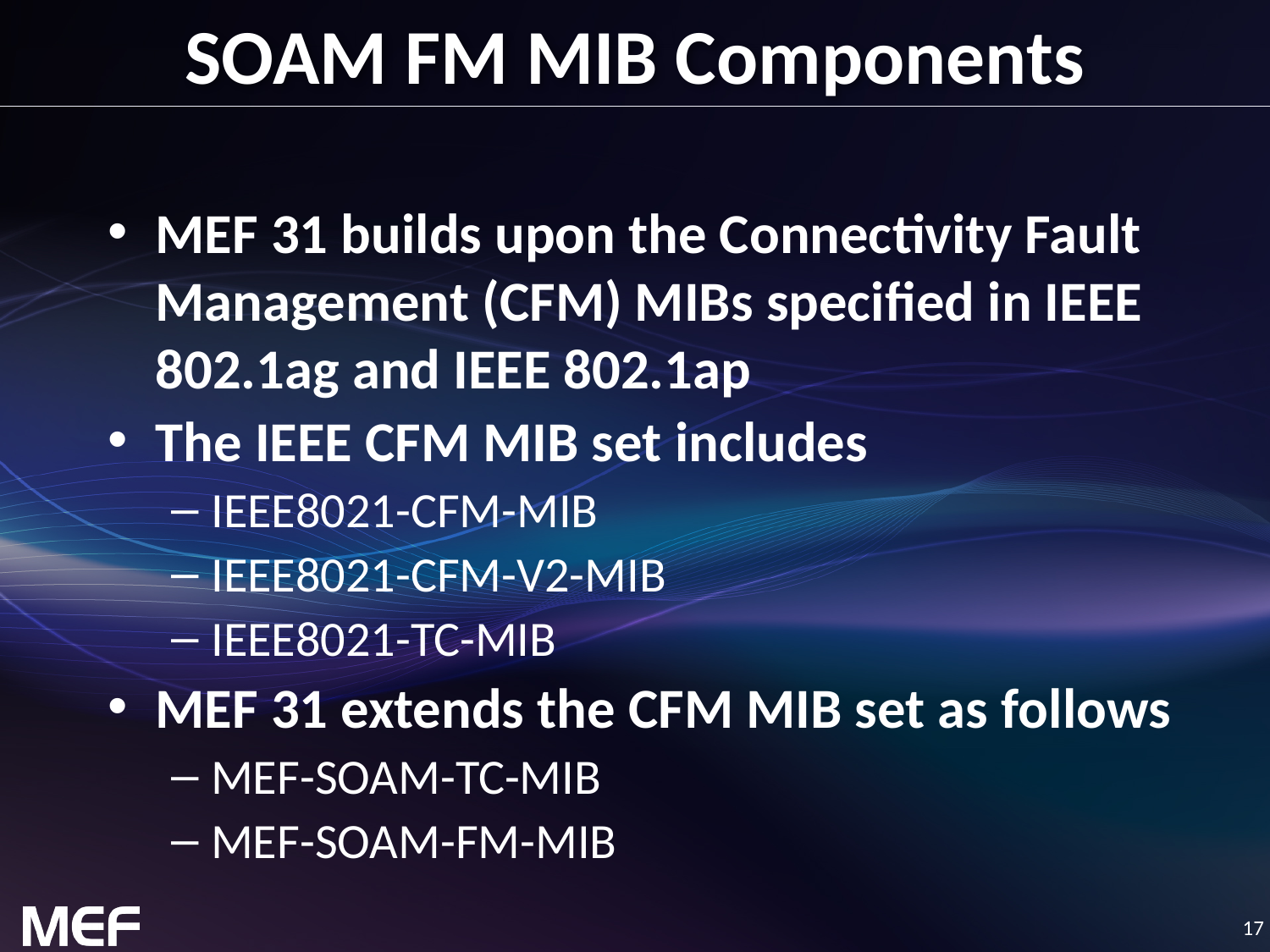

# SOAM FM MIB Components
MEF 31 builds upon the Connectivity Fault Management (CFM) MIBs specified in IEEE 802.1ag and IEEE 802.1ap
The IEEE CFM MIB set includes
IEEE8021-CFM-MIB
IEEE8021-CFM-V2-MIB
IEEE8021-TC-MIB
MEF 31 extends the CFM MIB set as follows
MEF-SOAM-TC-MIB
MEF-SOAM-FM-MIB